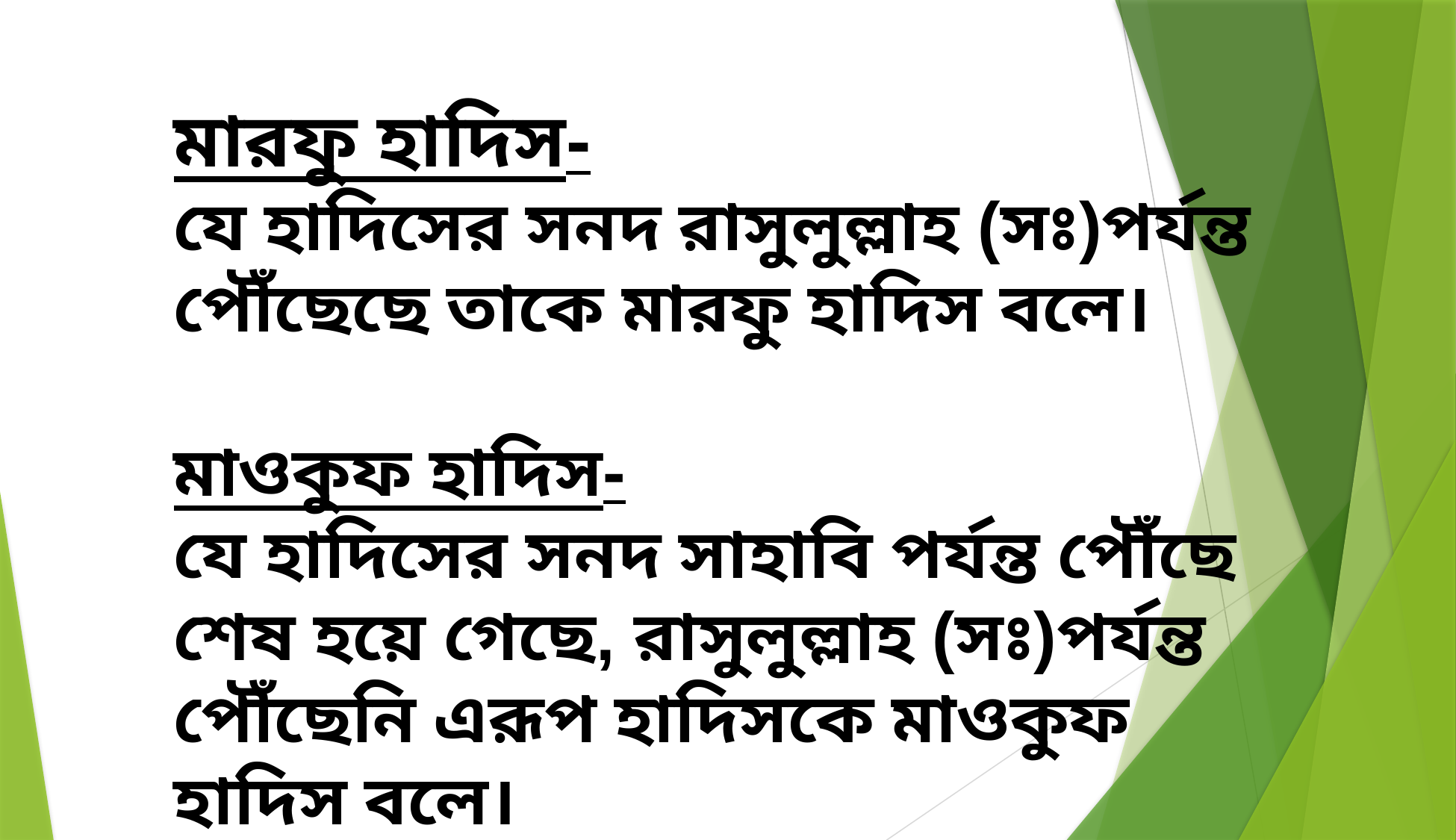

মারফু হাদিস-
যে হাদিসের সনদ রাসুলুল্লাহ (সঃ)পর্যন্ত পৌঁছেছে তাকে মারফু হাদিস বলে।

মাওকুফ হাদিস-
যে হাদিসের সনদ সাহাবি পর্যন্ত পৌঁছে শেষ হয়ে গেছে, রাসুলুল্লাহ (সঃ)পর্যন্ত পৌঁছেনি এরূপ হাদিসকে মাওকুফ হাদিস বলে।